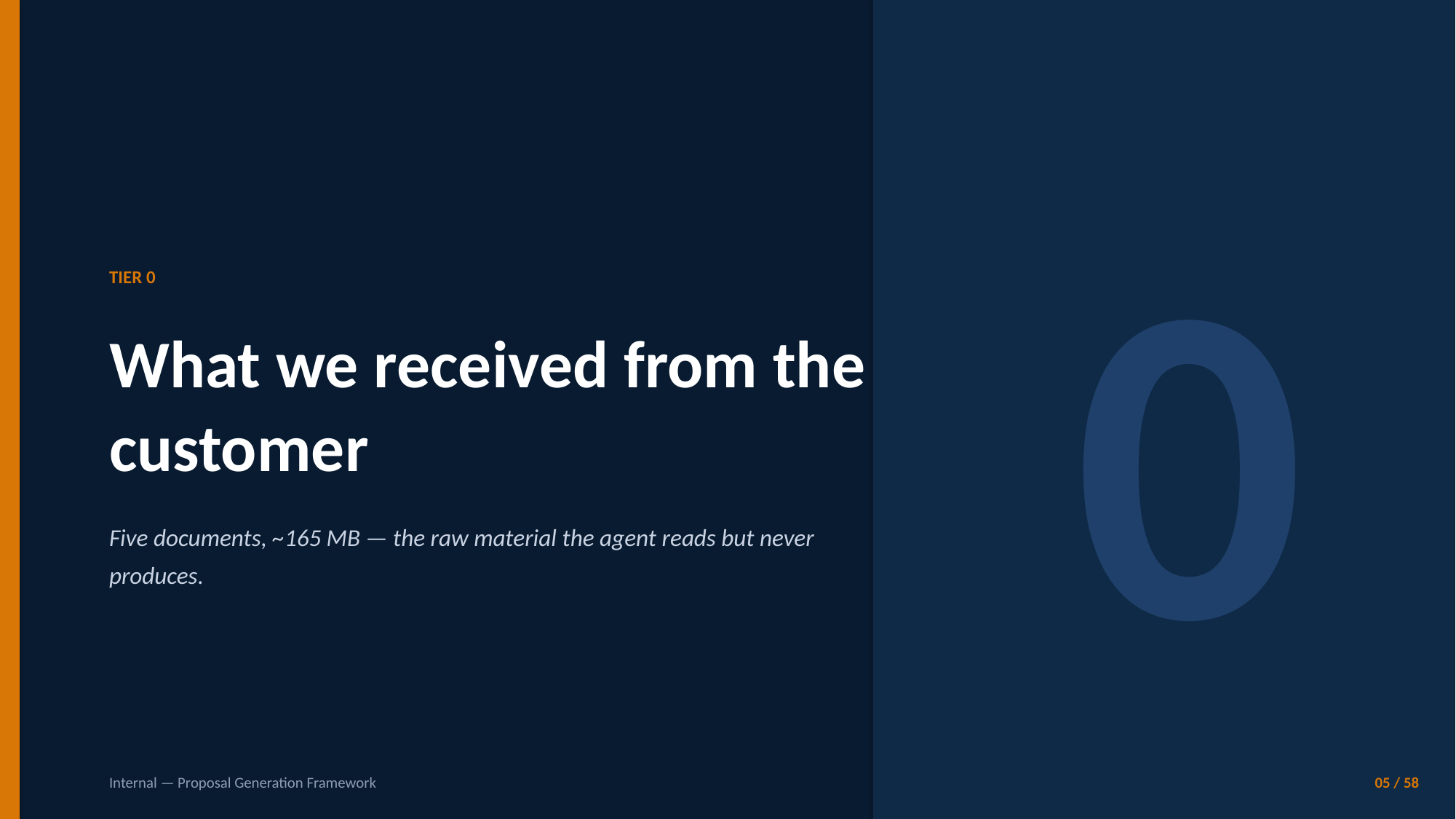

0
TIER 0
What we received from the customer
Five documents, ~165 MB — the raw material the agent reads but never produces.
Internal — Proposal Generation Framework
05 / 58